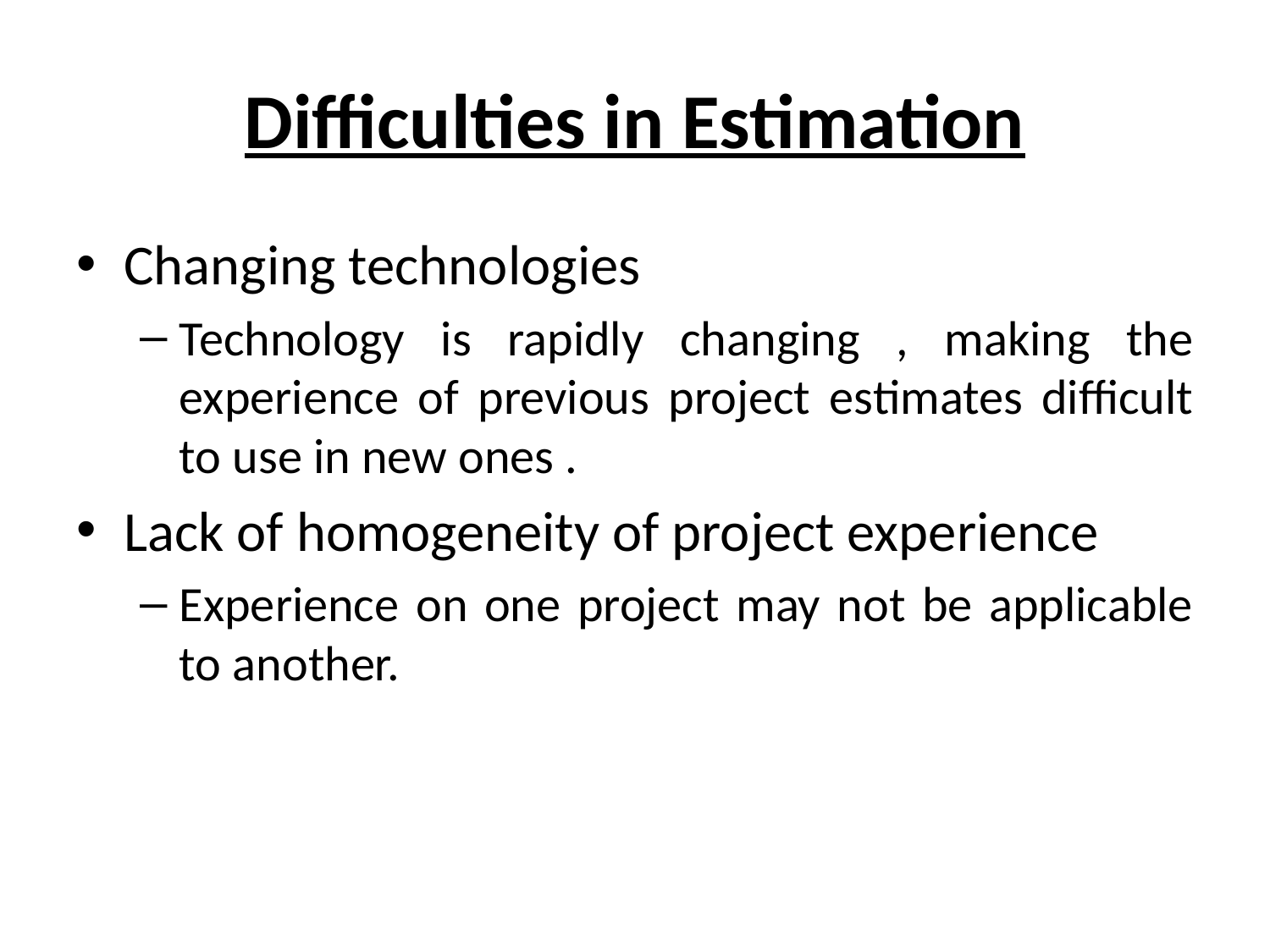

# Difficulties in Estimation
Changing technologies
Technology is rapidly changing , making the experience of previous project estimates difficult to use in new ones .
Lack of homogeneity of project experience
Experience on one project may not be applicable to another.